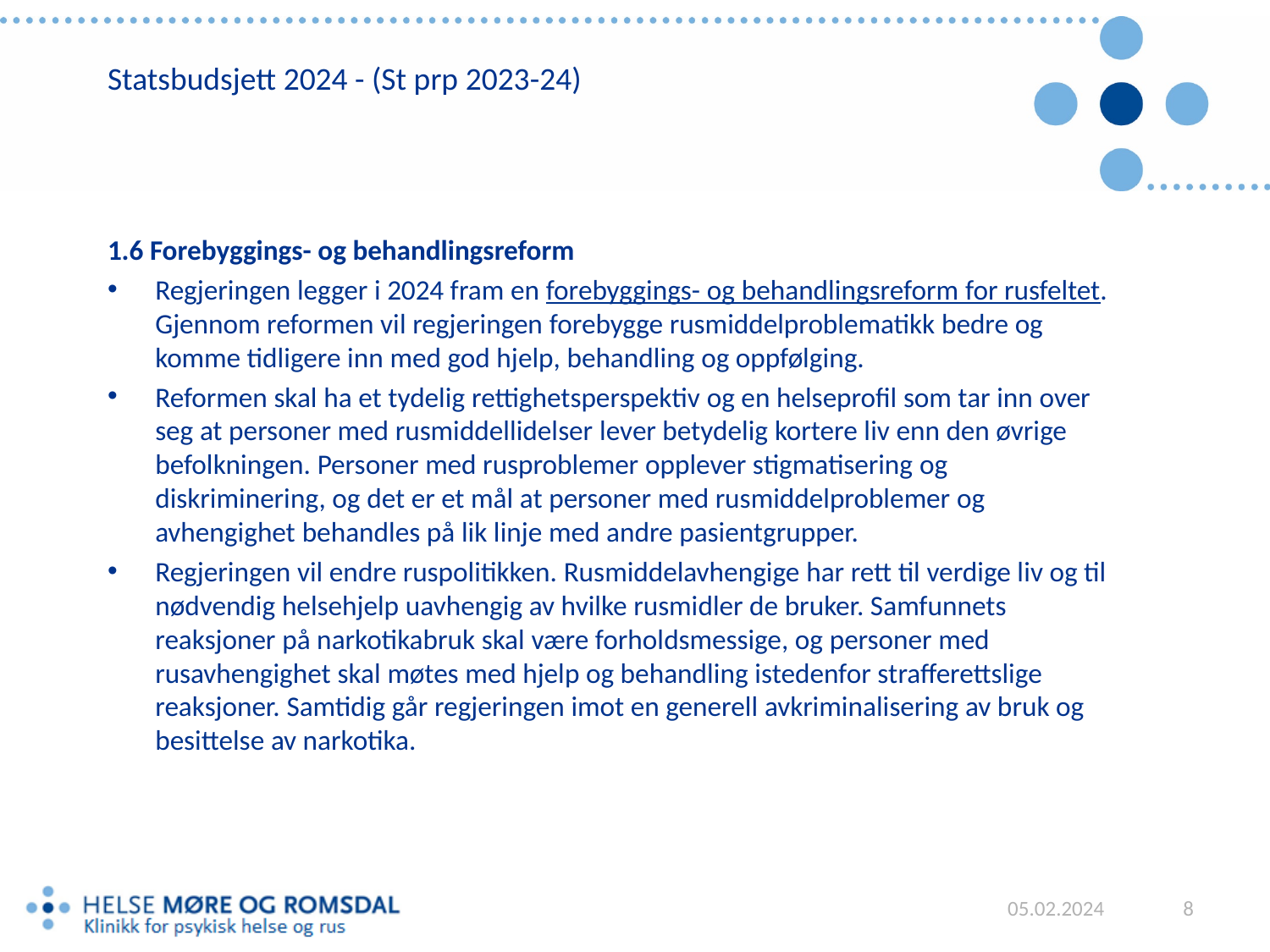

# Statsbudsjett 2024 - (St prp 2023-24)
1.6 Forebyggings- og behandlingsreform
Regjeringen legger i 2024 fram en forebyggings- og behandlingsreform for rusfeltet. Gjennom reformen vil regjeringen forebygge rusmiddelproblematikk bedre og komme tidligere inn med god hjelp, behandling og oppfølging.
Reformen skal ha et tydelig rettighetsperspektiv og en helseprofil som tar inn over seg at personer med rusmiddellidelser lever betydelig kortere liv enn den øvrige befolkningen. Personer med rusproblemer opplever stigmatisering og diskriminering, og det er et mål at personer med rusmiddelproblemer og avhengighet behandles på lik linje med andre pasientgrupper.
Regjeringen vil endre ruspolitikken. Rusmiddelavhengige har rett til verdige liv og til nødvendig helsehjelp uavhengig av hvilke rusmidler de bruker. Samfunnets reaksjoner på narkotikabruk skal være forholdsmessige, og personer med rusavhengighet skal møtes med hjelp og behandling istedenfor strafferettslige reaksjoner. Samtidig går regjeringen imot en generell avkriminalisering av bruk og besittelse av narkotika.

05.02.2024

8